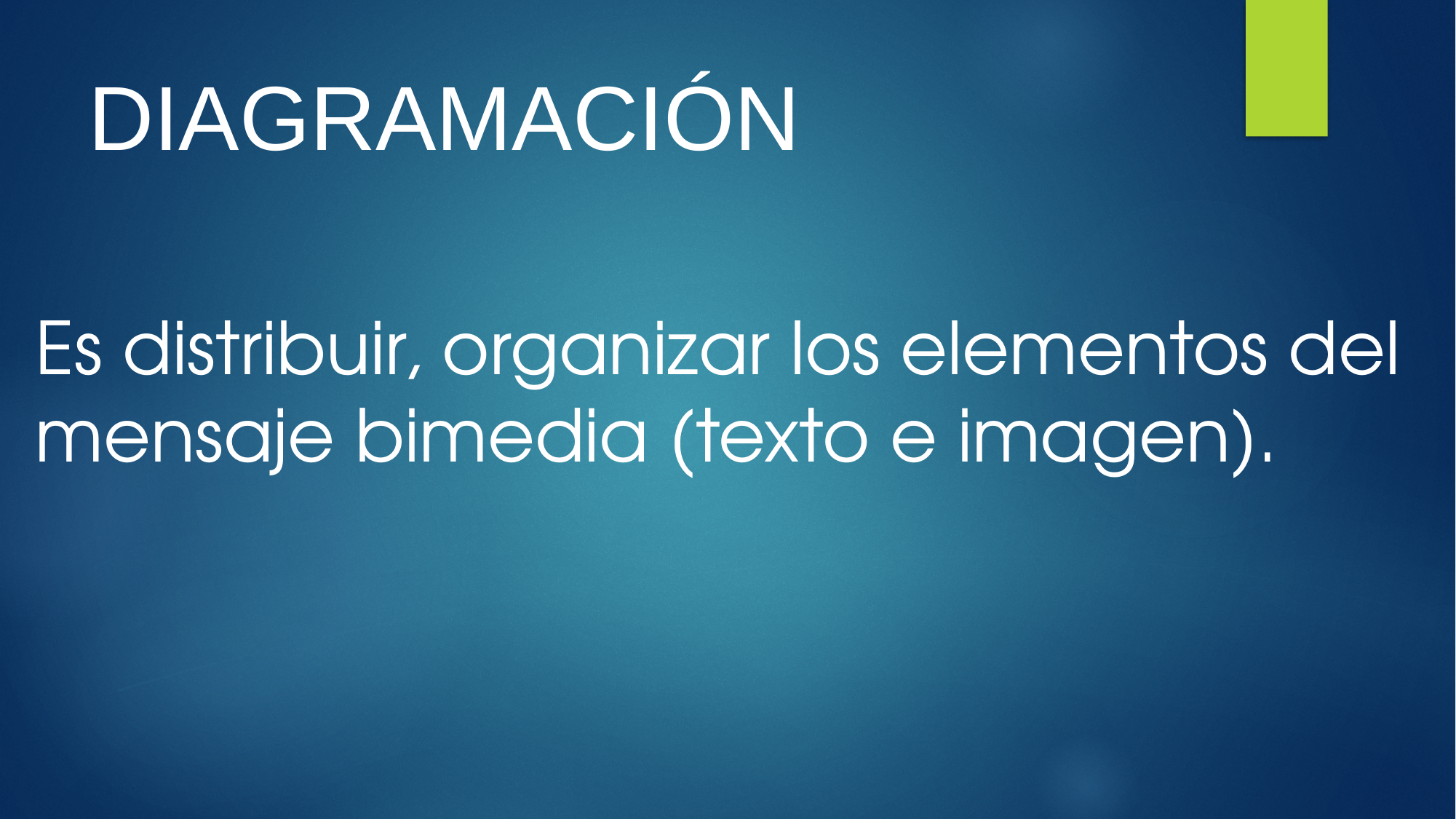

# DIAGRAMACIÓN

Es distribuir, organizar los elementos del mensaje bimedia (texto e imagen).